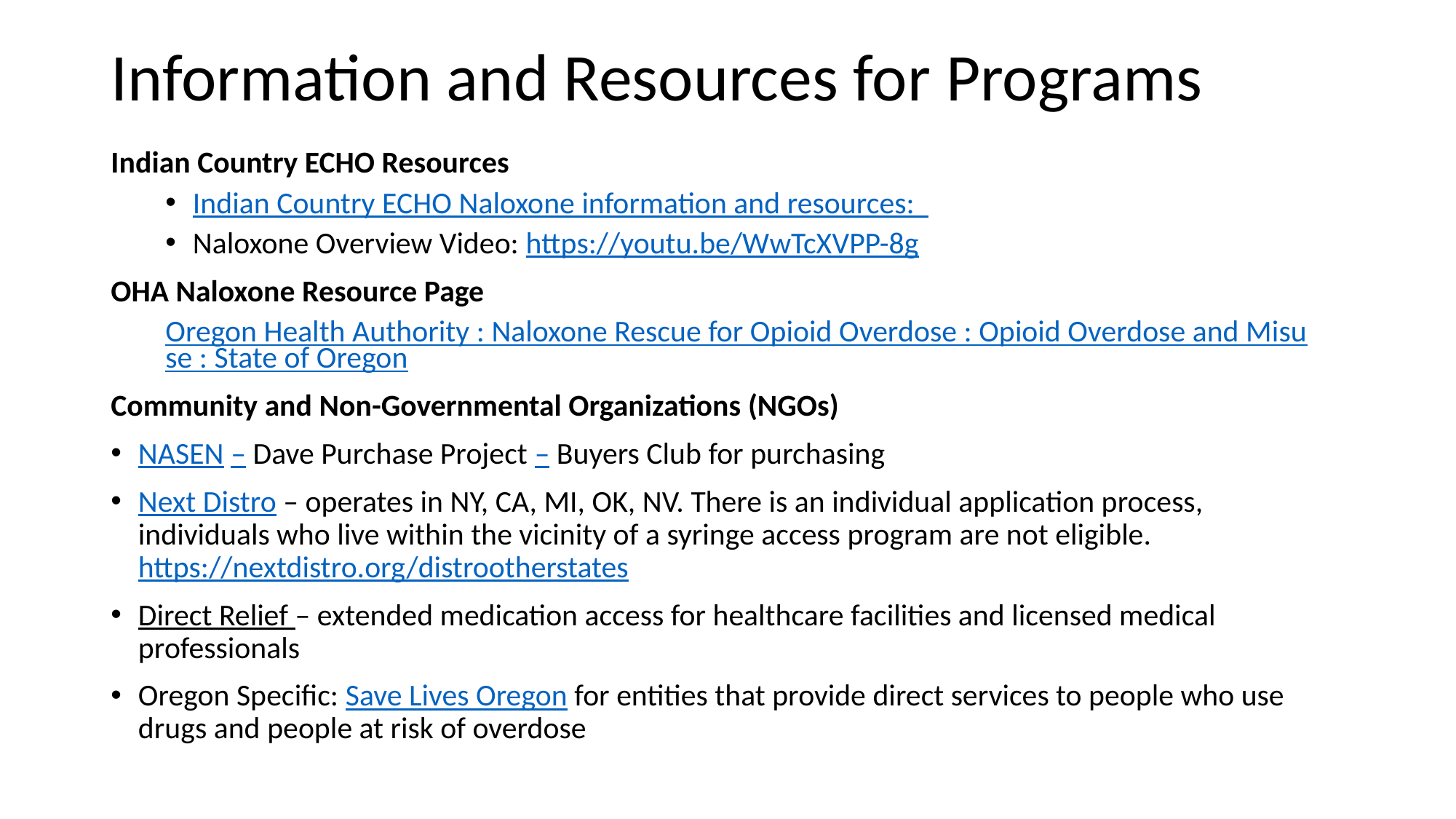

# Information and Resources for Programs
Indian Country ECHO Resources
Indian Country ECHO Naloxone information and resources:
Naloxone Overview Video: https://youtu.be/WwTcXVPP-8g
OHA Naloxone Resource Page
Oregon Health Authority : Naloxone Rescue for Opioid Overdose : Opioid Overdose and Misuse : State of Oregon
Community and Non-Governmental Organizations (NGOs)
NASEN – Dave Purchase Project – Buyers Club for purchasing
Next Distro – operates in NY, CA, MI, OK, NV. There is an individual application process, individuals who live within the vicinity of a syringe access program are not eligible. https://nextdistro.org/distrootherstates
Direct Relief – extended medication access for healthcare facilities and licensed medical professionals
Oregon Specific: Save Lives Oregon for entities that provide direct services to people who use drugs and people at risk of overdose